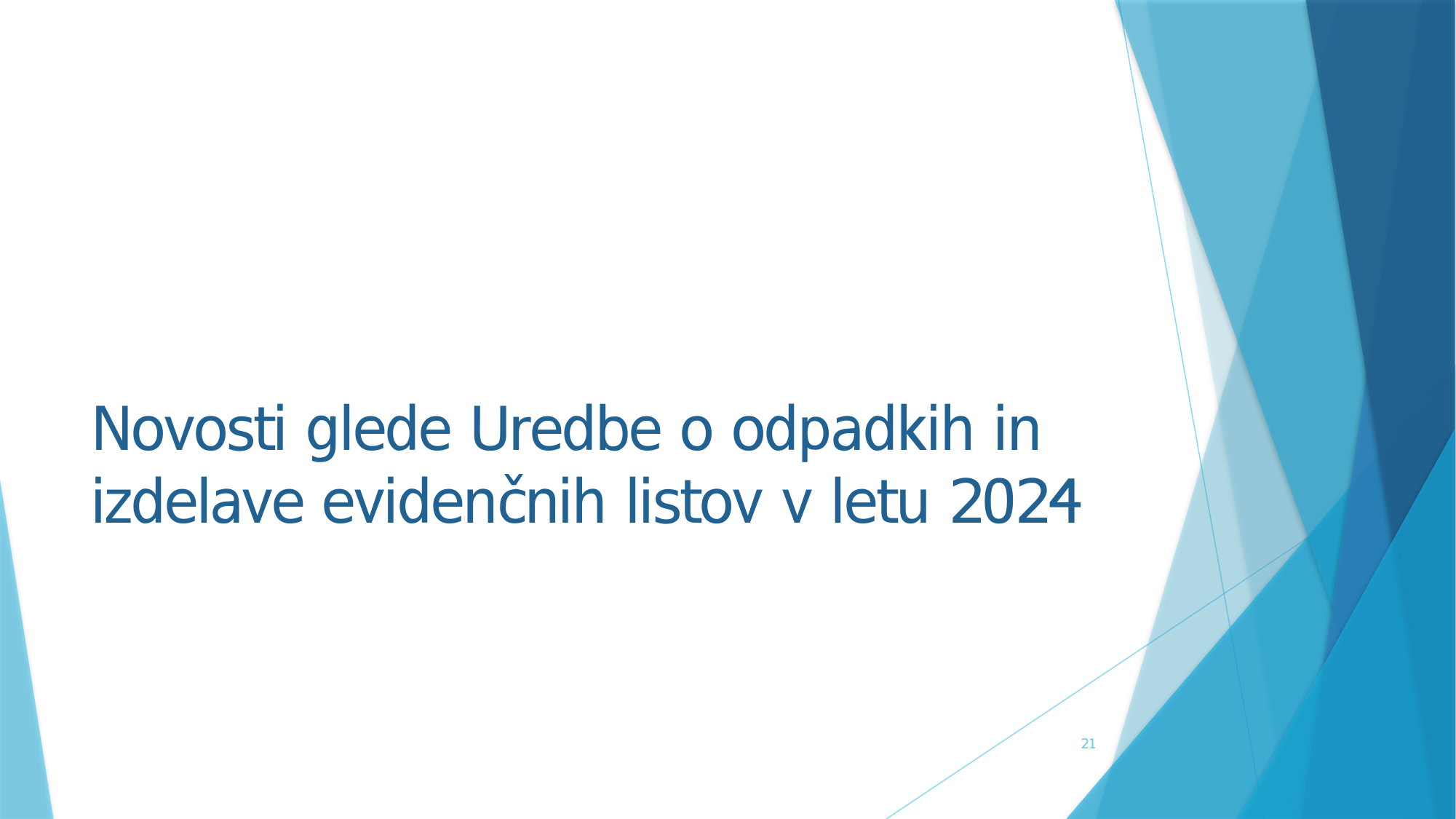

# Novosti glede Uredbe o odpadkih in izdelave evidenčnih listov v letu 2024

21